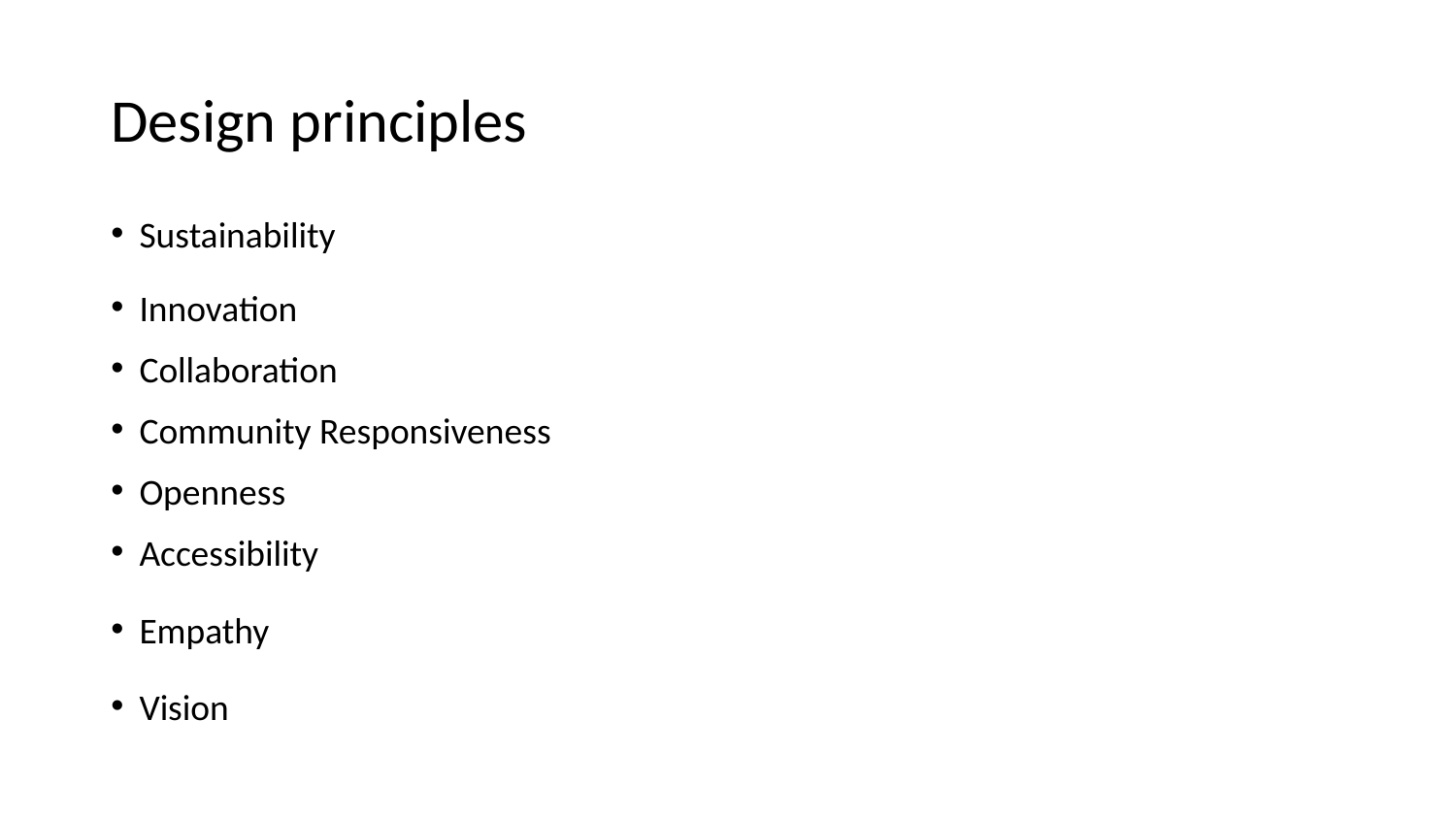

# Design principles
Sustainability
Innovation
Collaboration
Community Responsiveness
Openness
Accessibility
Empathy
Vision